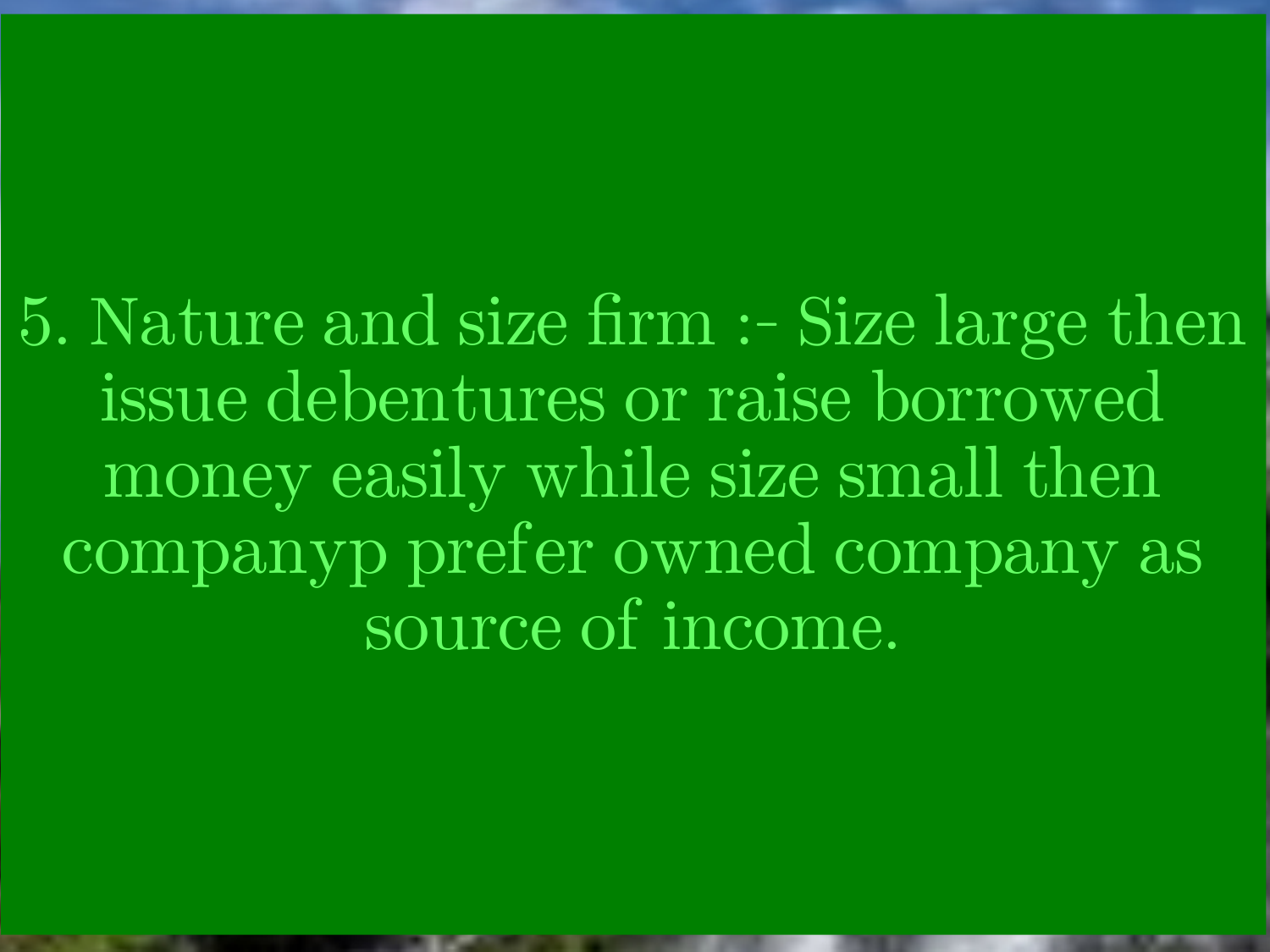

# 5. Nature and size firm :- Size large then issue debentures or raise borrowed money easily while size small then companyp prefer owned company as source of income.